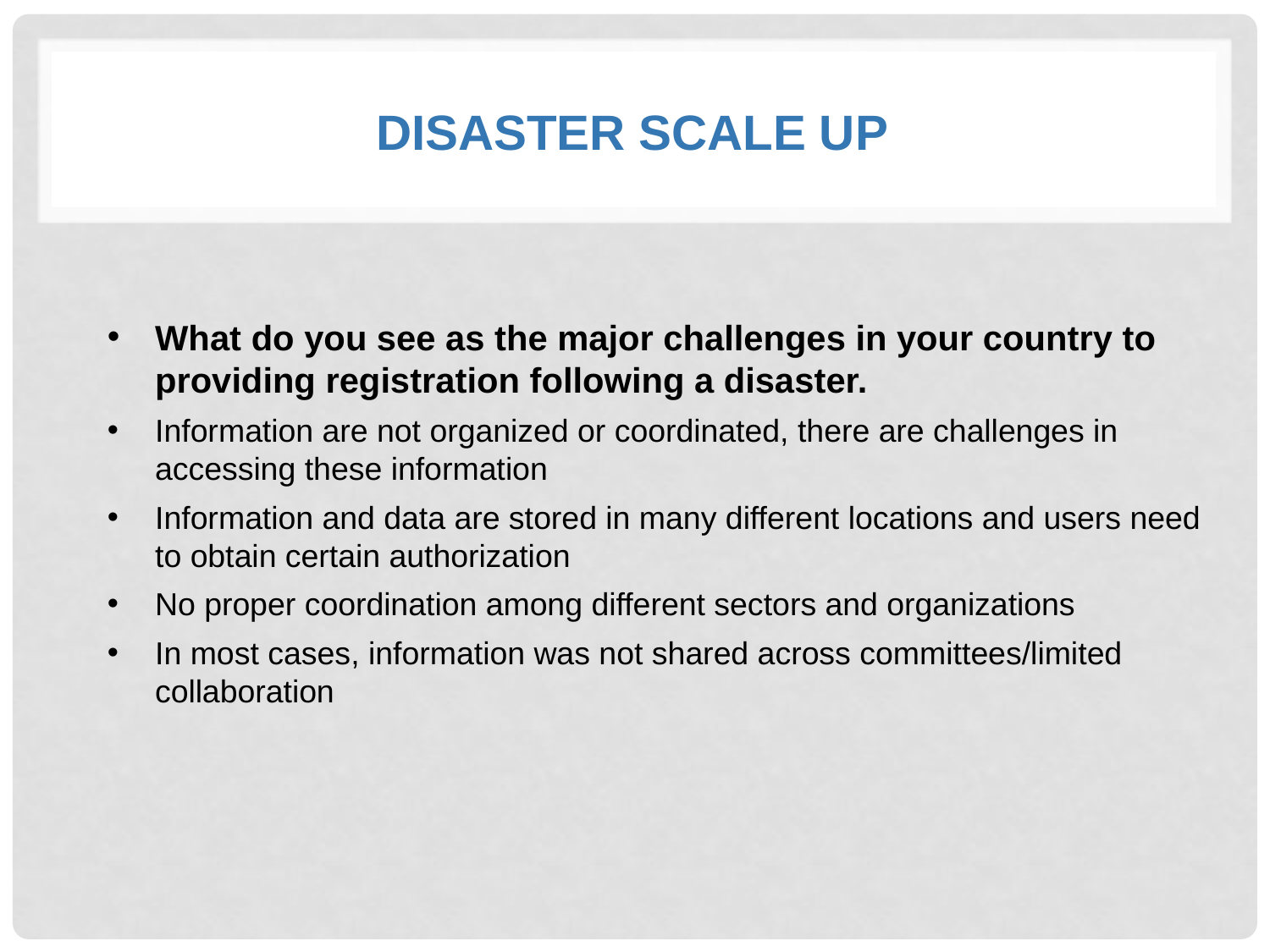

# disaster scale up

What do you see as the major challenges in your country to providing registration following a disaster.
Information are not organized or coordinated, there are challenges in accessing these information
Information and data are stored in many different locations and users need to obtain certain authorization
No proper coordination among different sectors and organizations
In most cases, information was not shared across committees/limited collaboration